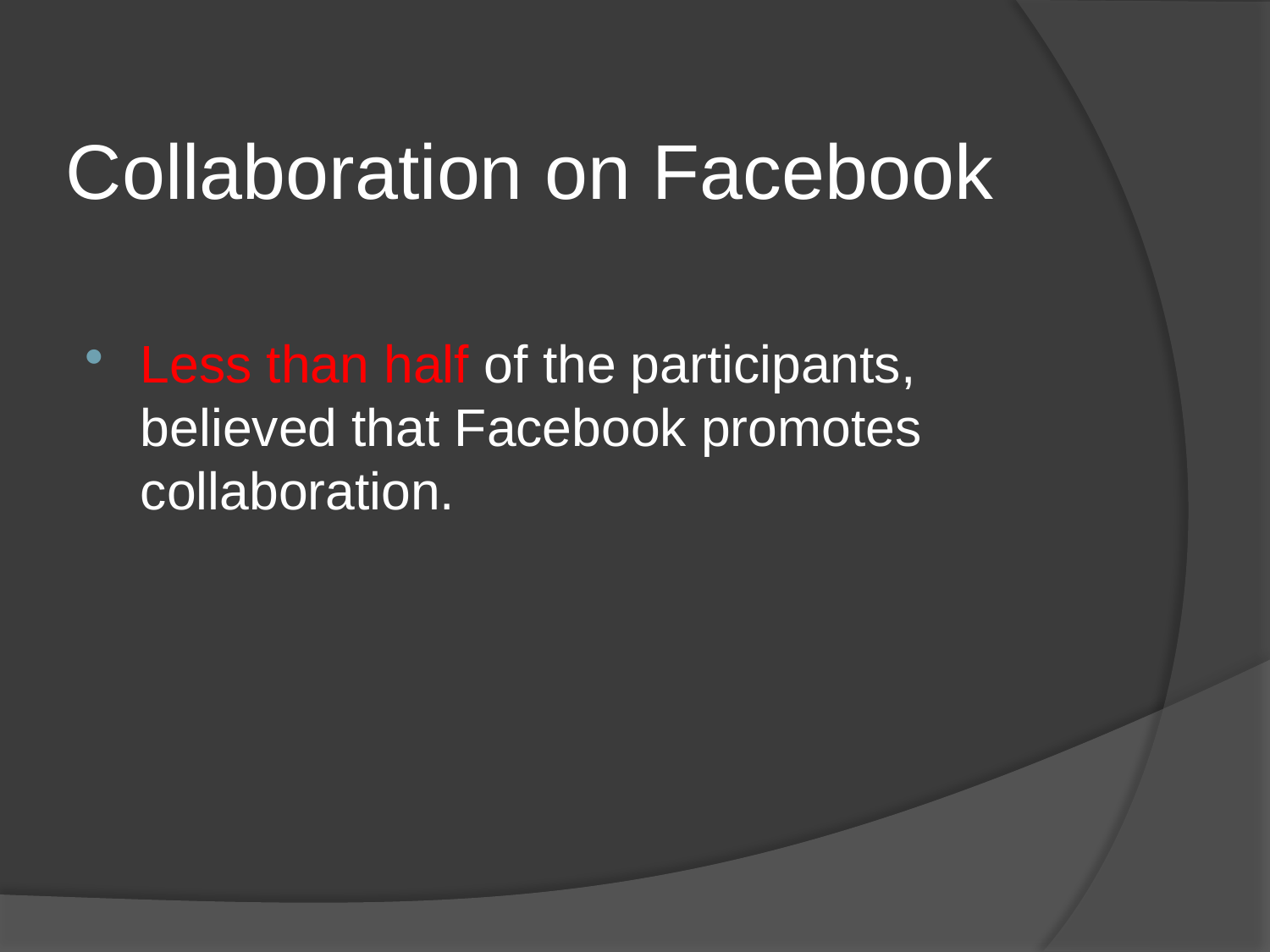

# Collaboration on Facebook
Less than half of the participants, believed that Facebook promotes collaboration.